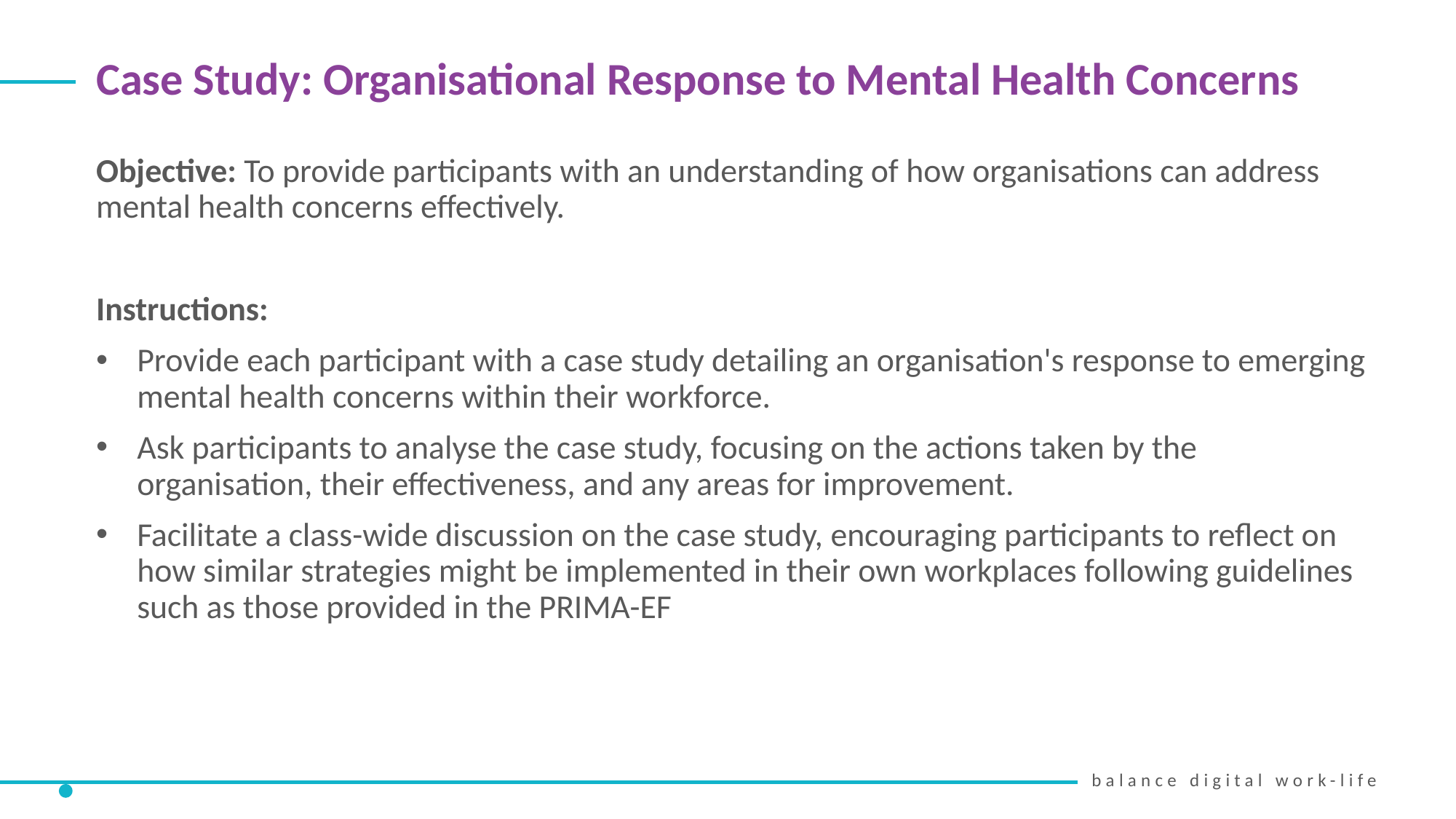

Case Study: Organisational Response to Mental Health Concerns
Objective: To provide participants with an understanding of how organisations can address mental health concerns effectively.

Instructions:
Provide each participant with a case study detailing an organisation's response to emerging mental health concerns within their workforce.
Ask participants to analyse the case study, focusing on the actions taken by the organisation, their effectiveness, and any areas for improvement.
Facilitate a class-wide discussion on the case study, encouraging participants to reflect on how similar strategies might be implemented in their own workplaces following guidelines such as those provided in the PRIMA-EF